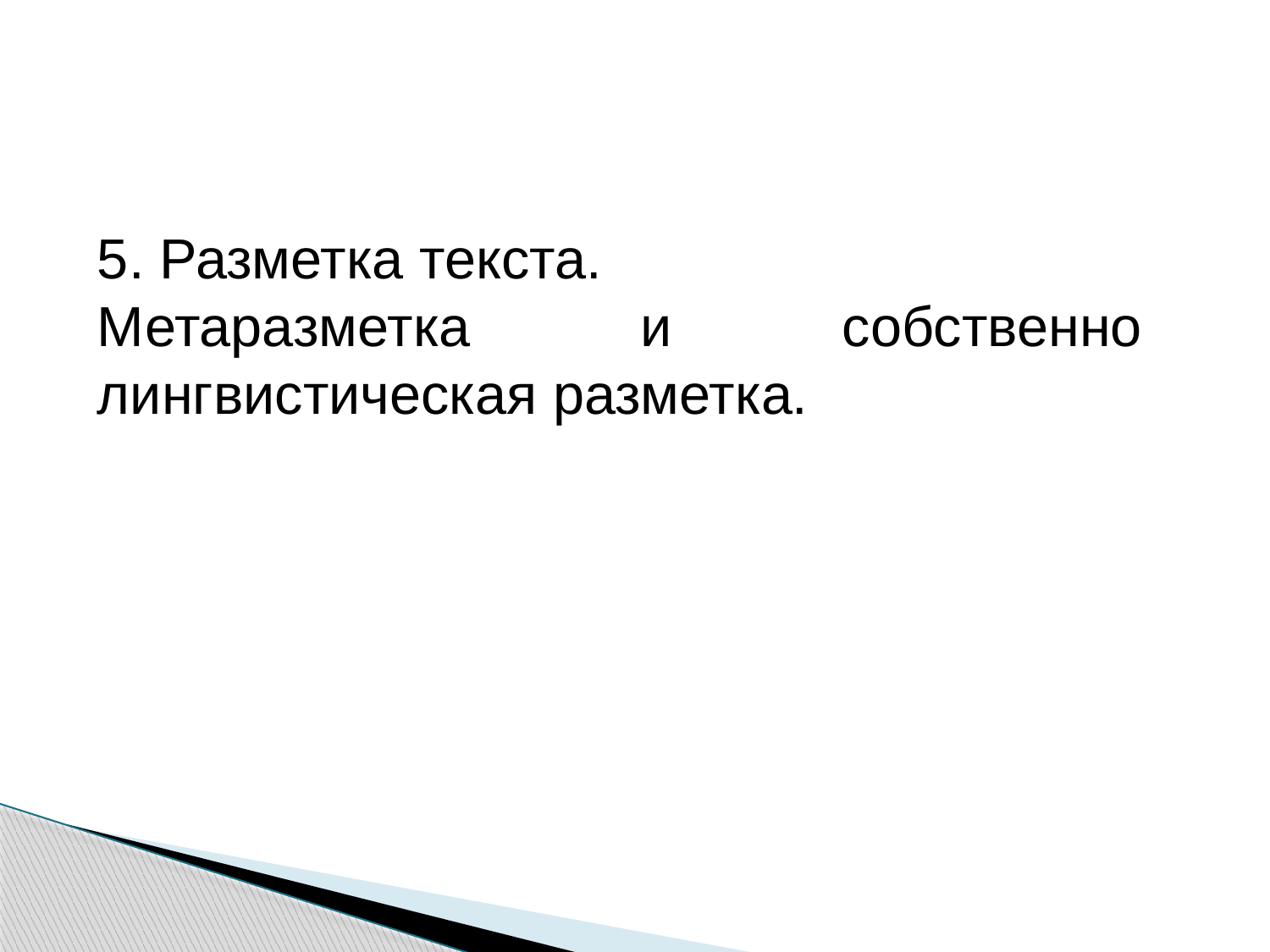

5. Разметка текста.
Метаразметка и собственно лингвистическая разметка.